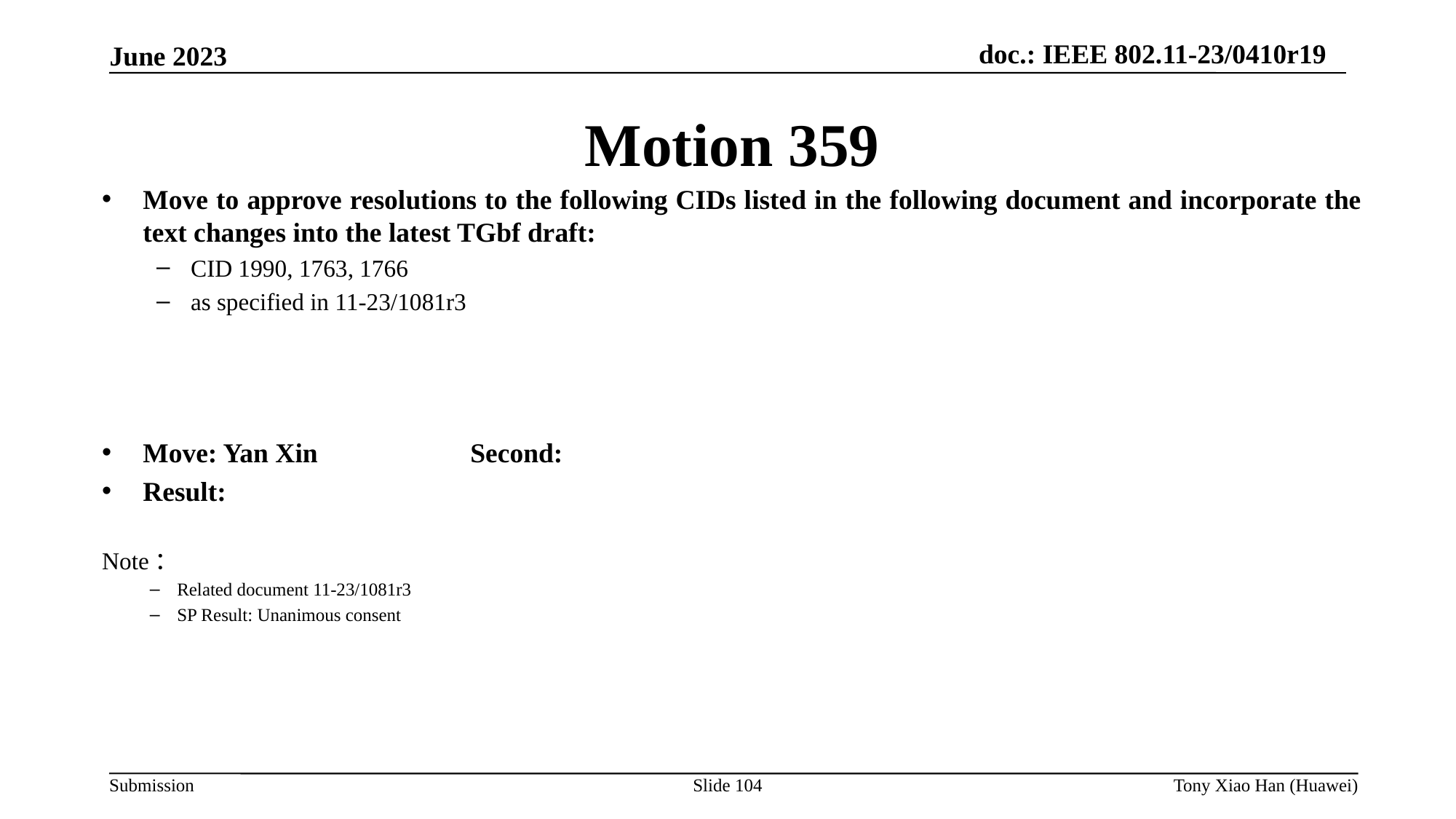

Motion 359

Move to approve resolutions to the following CIDs listed in the following document and incorporate the text changes into the latest TGbf draft:
CID 1990, 1763, 1766
as specified in 11-23/1081r3

Move: Yan Xin		Second:
Result:

Note：
Related document 11-23/1081r3
SP Result: Unanimous consent